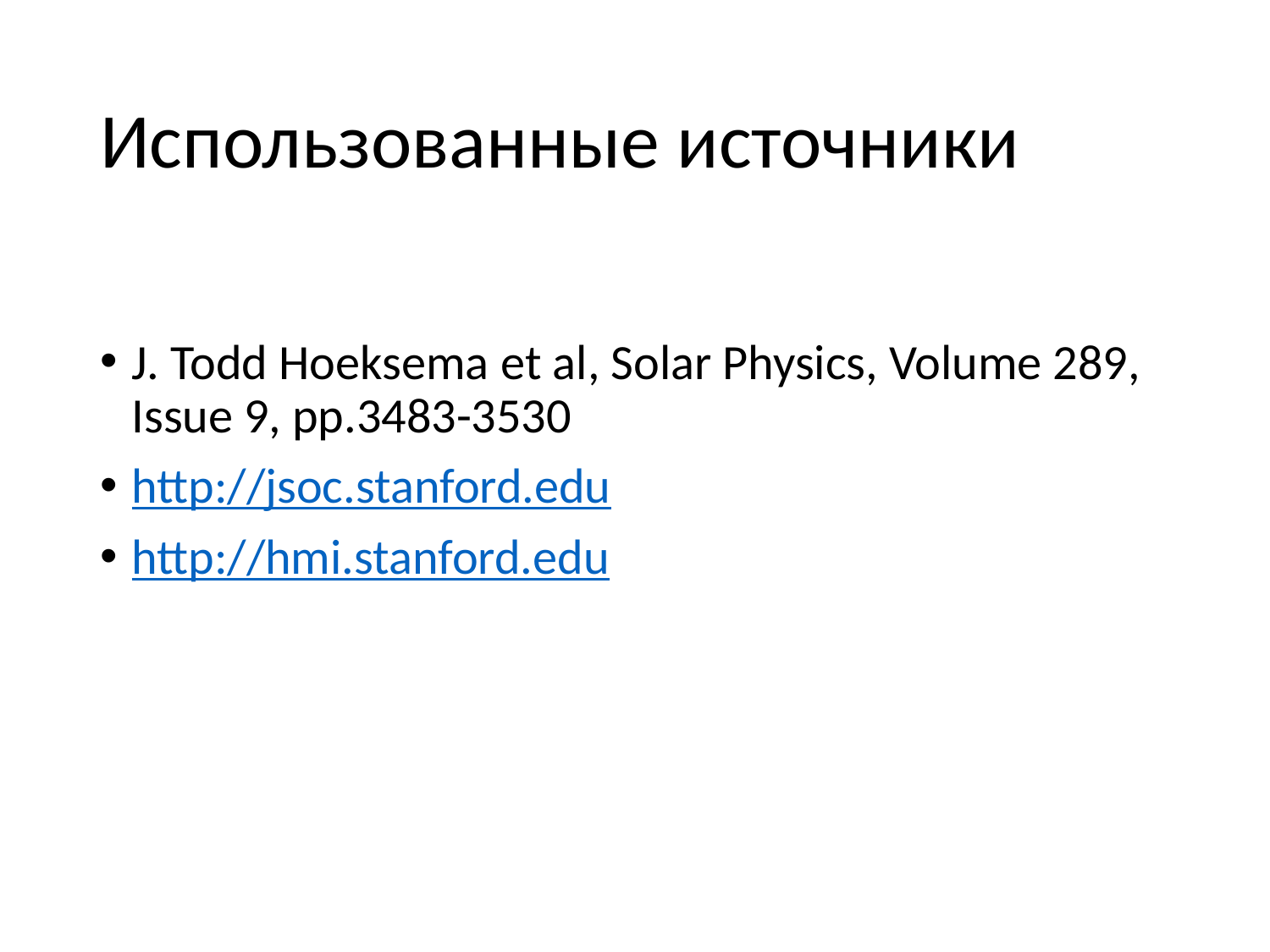

# Использованные источники

J. Todd Hoeksema et al, Solar Physics, Volume 289, Issue 9, pp.3483-3530
http://jsoc.stanford.edu
http://hmi.stanford.edu